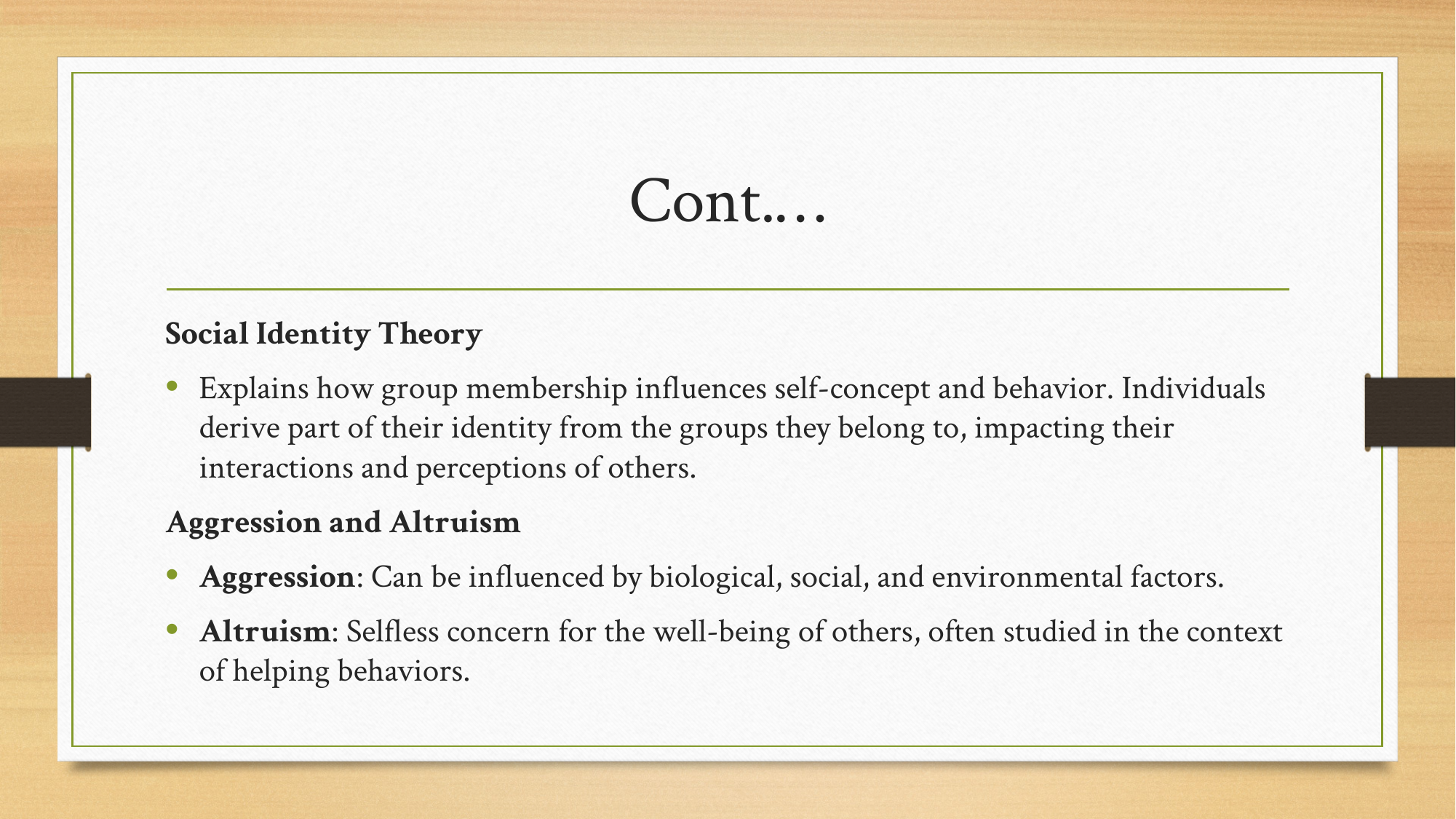

# Cont.…
Social Identity Theory
Explains how group membership influences self-concept and behavior. Individuals derive part of their identity from the groups they belong to, impacting their interactions and perceptions of others.
Aggression and Altruism
Aggression: Can be influenced by biological, social, and environmental factors.
Altruism: Selfless concern for the well-being of others, often studied in the context of helping behaviors.